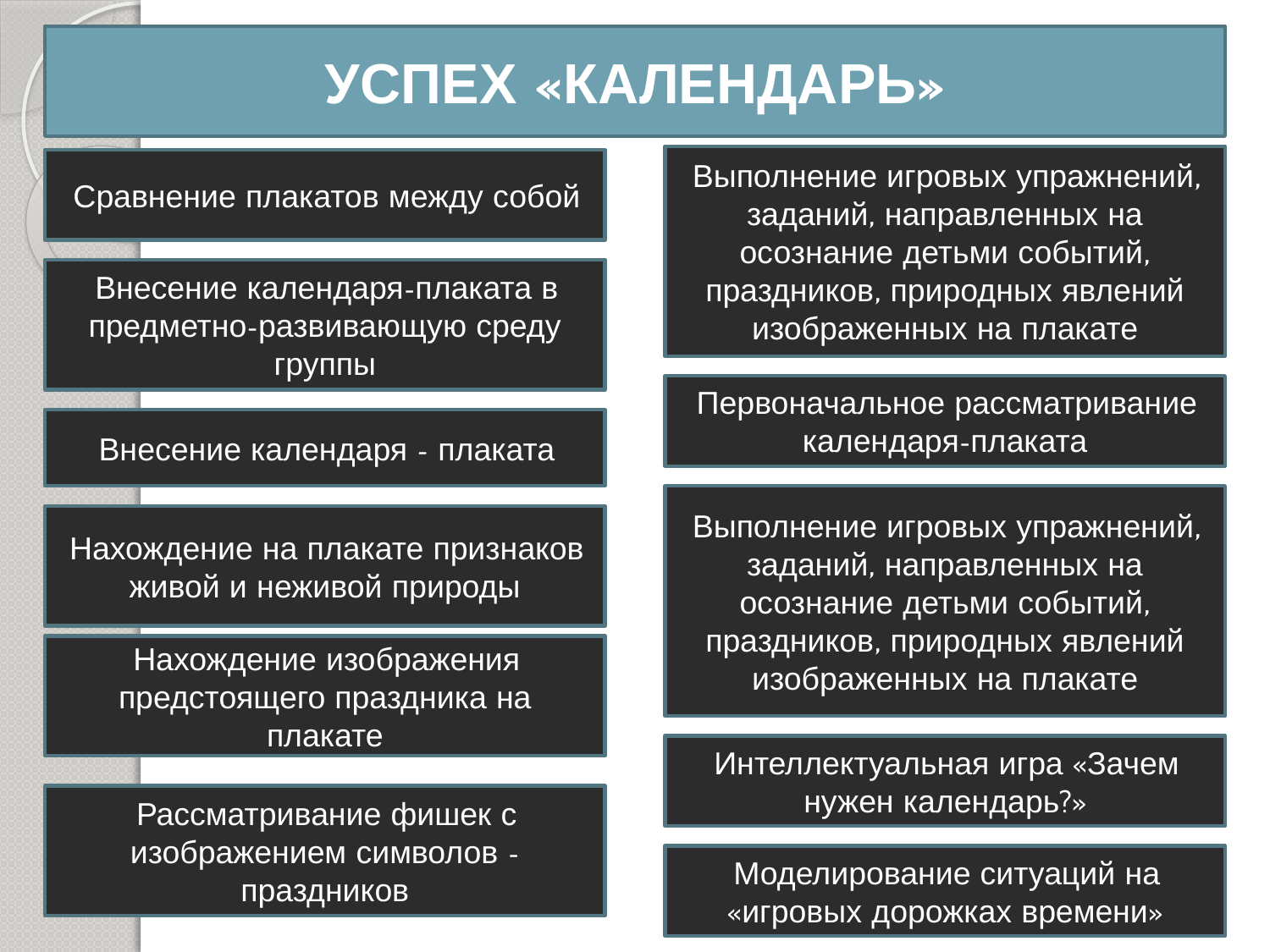

УСПЕХ «КАЛЕНДАРЬ»
Выполнение игровых упражнений, заданий, направленных на осознание детьми событий, праздников, природных явлений изображенных на плакате
Сравнение плакатов между собой
Внесение календаря-плаката в предметно-развивающую среду группы
Первоначальное рассматривание календаря-плаката
Внесение календаря - плаката
Выполнение игровых упражнений, заданий, направленных на осознание детьми событий, праздников, природных явлений изображенных на плакате
Нахождение на плакате признаков живой и неживой природы
Нахождение изображения предстоящего праздника на плакате
Интеллектуальная игра «Зачем нужен календарь?»
Рассматривание фишек с изображением символов - праздников
Моделирование ситуаций на «игровых дорожках времени»